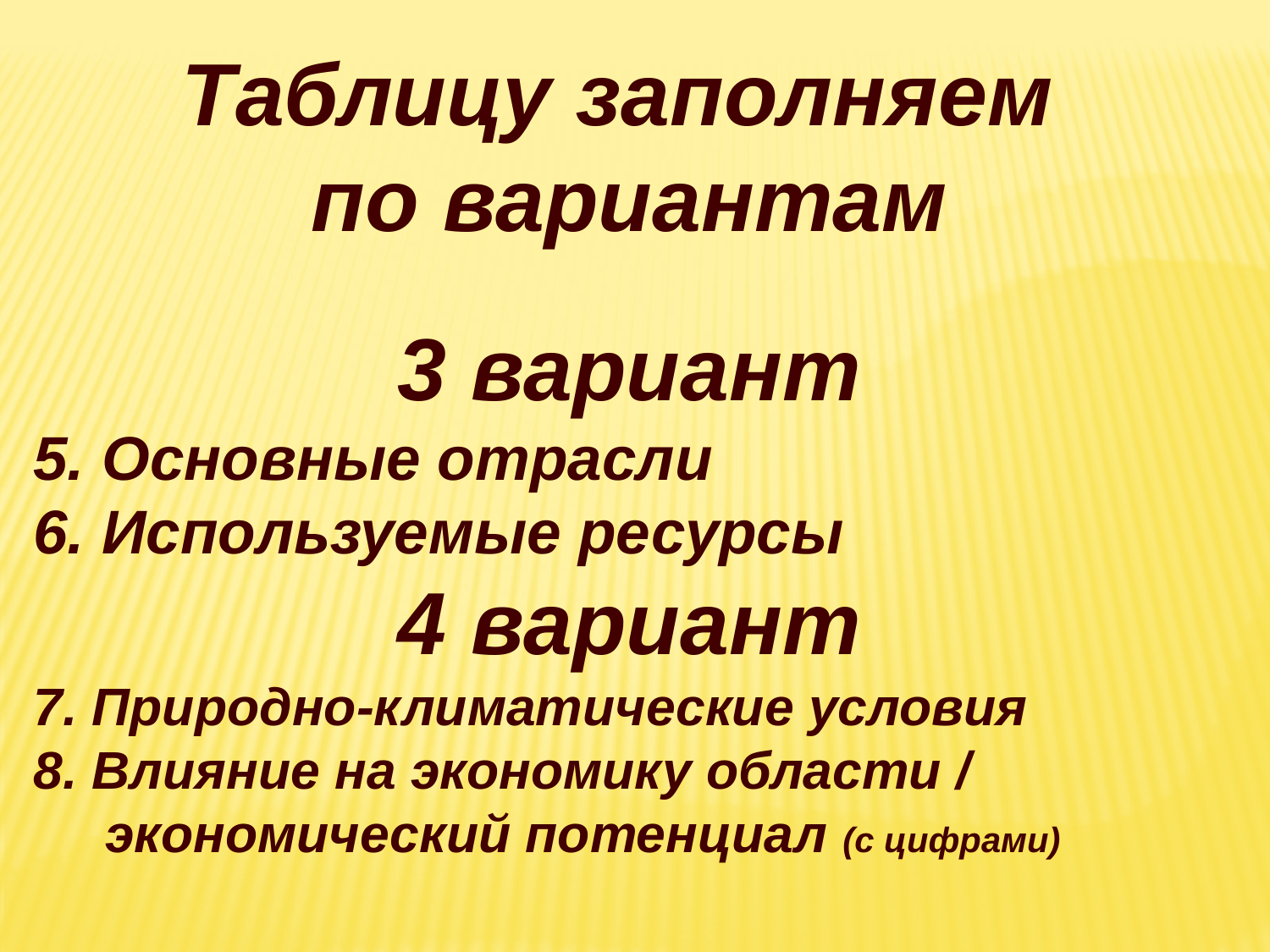

Таблицу заполняем
по вариантам

3 вариант
5. Основные отрасли
6. Используемые ресурсы
4 вариант
7. Природно-климатические условия
8. Влияние на экономику области / экономический потенциал (с цифрами)